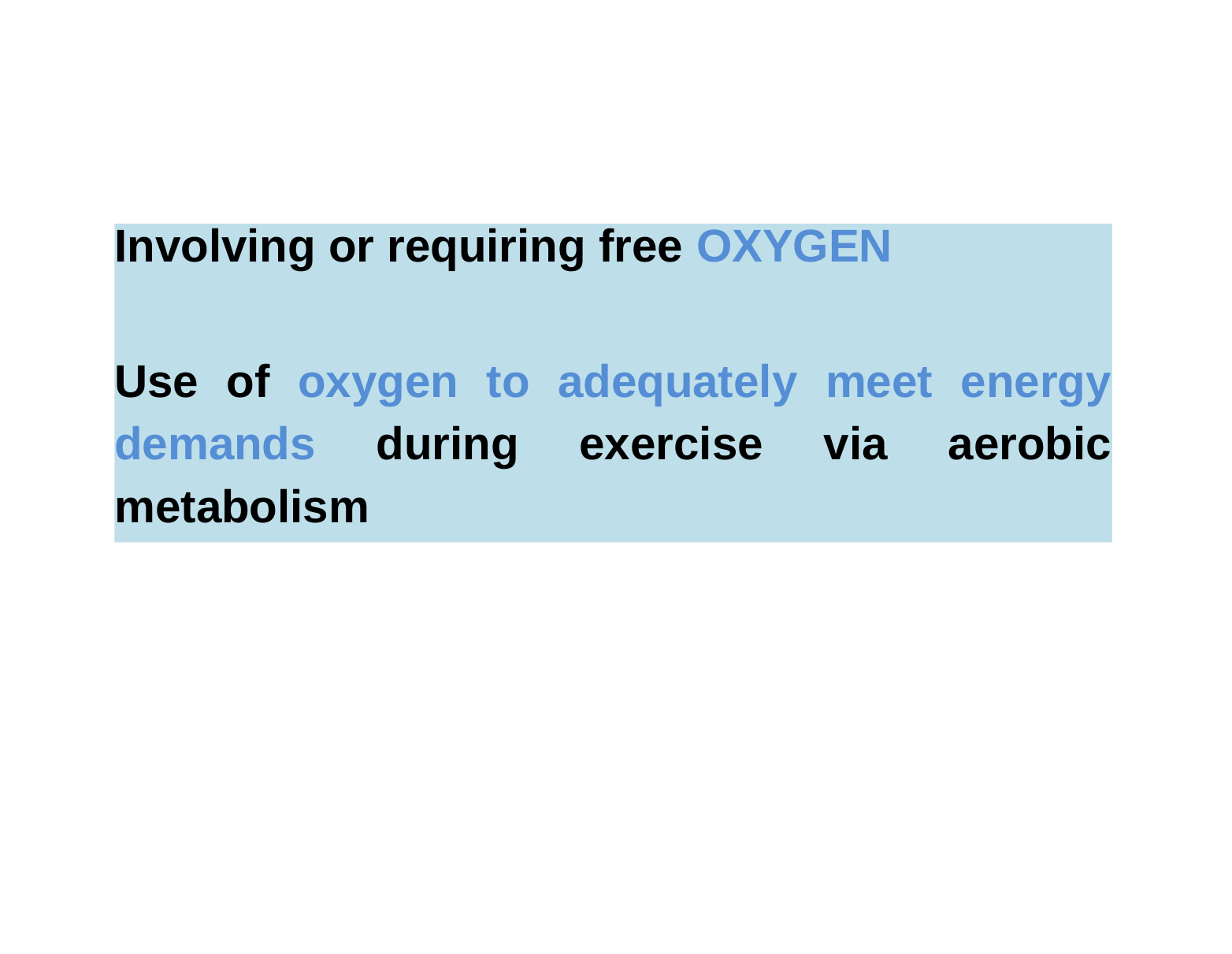

Involving or requiring free OXYGEN
Use of oxygen to adequately meet energy
demands during exercise via aerobic
metabolism